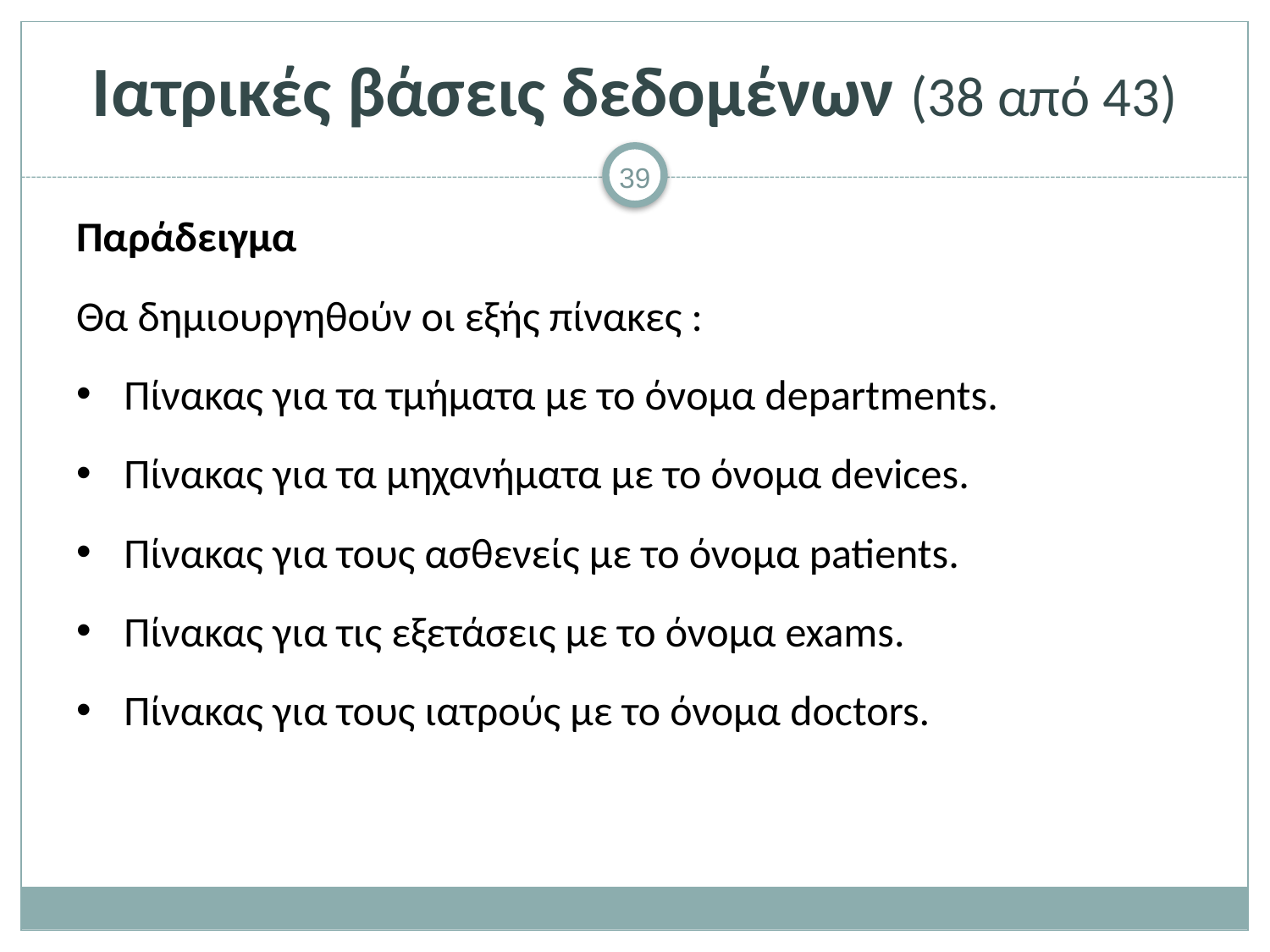

# Ιατρικές βάσεις δεδομένων (38 από 43)
Παράδειγμα
Θα δημιουργηθούν οι εξής πίνακες :
Πίνακας για τα τμήματα με το όνομα departments.
Πίνακας για τα μηχανήματα με το όνομα devices.
Πίνακας για τους ασθενείς με το όνομα patients.
Πίνακας για τις εξετάσεις με το όνομα exams.
Πίνακας για τους ιατρούς με το όνομα doctors.